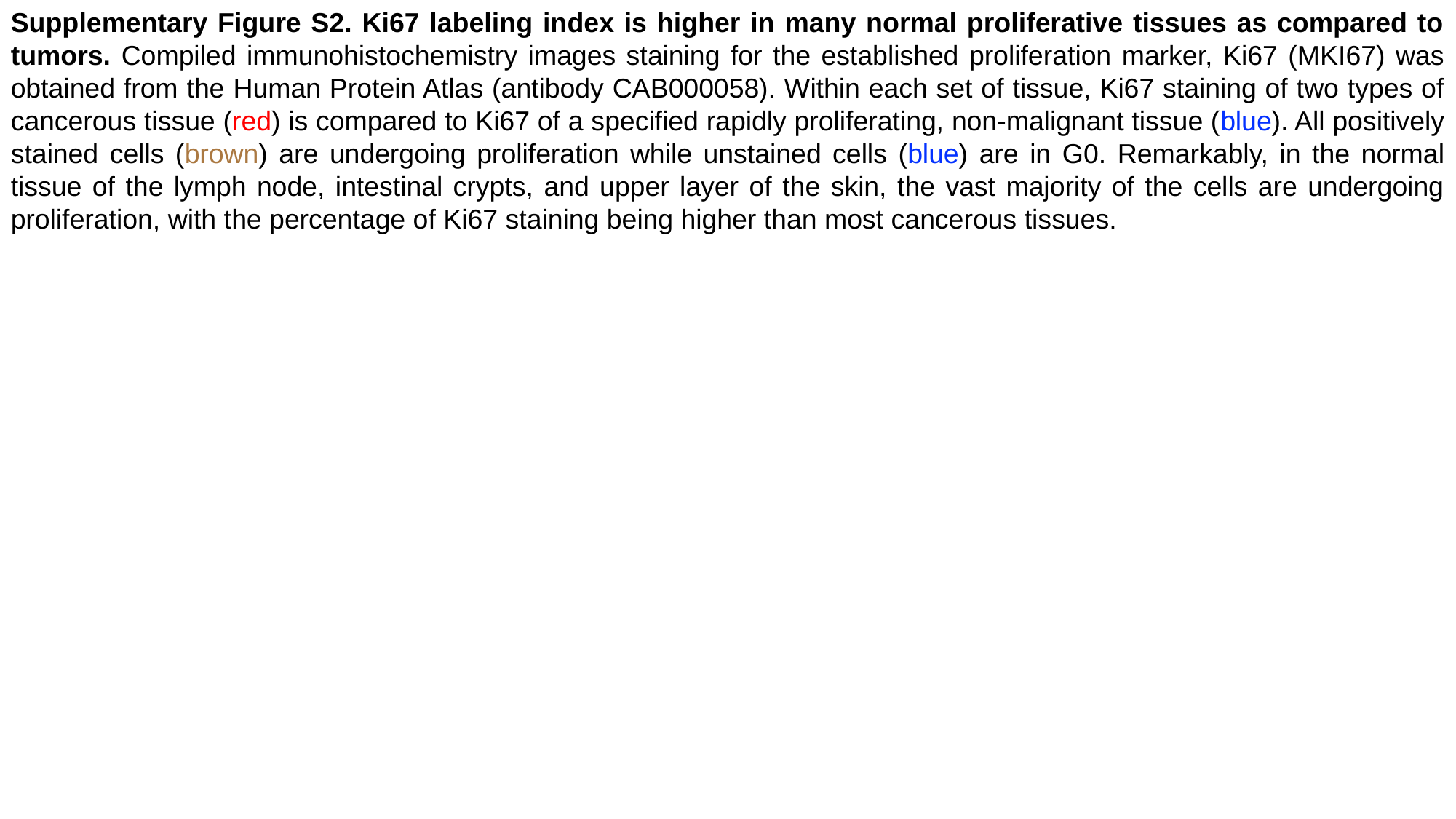

Supplementary Figure S2. Ki67 labeling index is higher in many normal proliferative tissues as compared to tumors. Compiled immunohistochemistry images staining for the established proliferation marker, Ki67 (MKI67) was obtained from the Human Protein Atlas (antibody CAB000058). Within each set of tissue, Ki67 staining of two types of cancerous tissue (red) is compared to Ki67 of a specified rapidly proliferating, non-malignant tissue (blue). All positively stained cells (brown) are undergoing proliferation while unstained cells (blue) are in G0. Remarkably, in the normal tissue of the lymph node, intestinal crypts, and upper layer of the skin, the vast majority of the cells are undergoing proliferation, with the percentage of Ki67 staining being higher than most cancerous tissues.